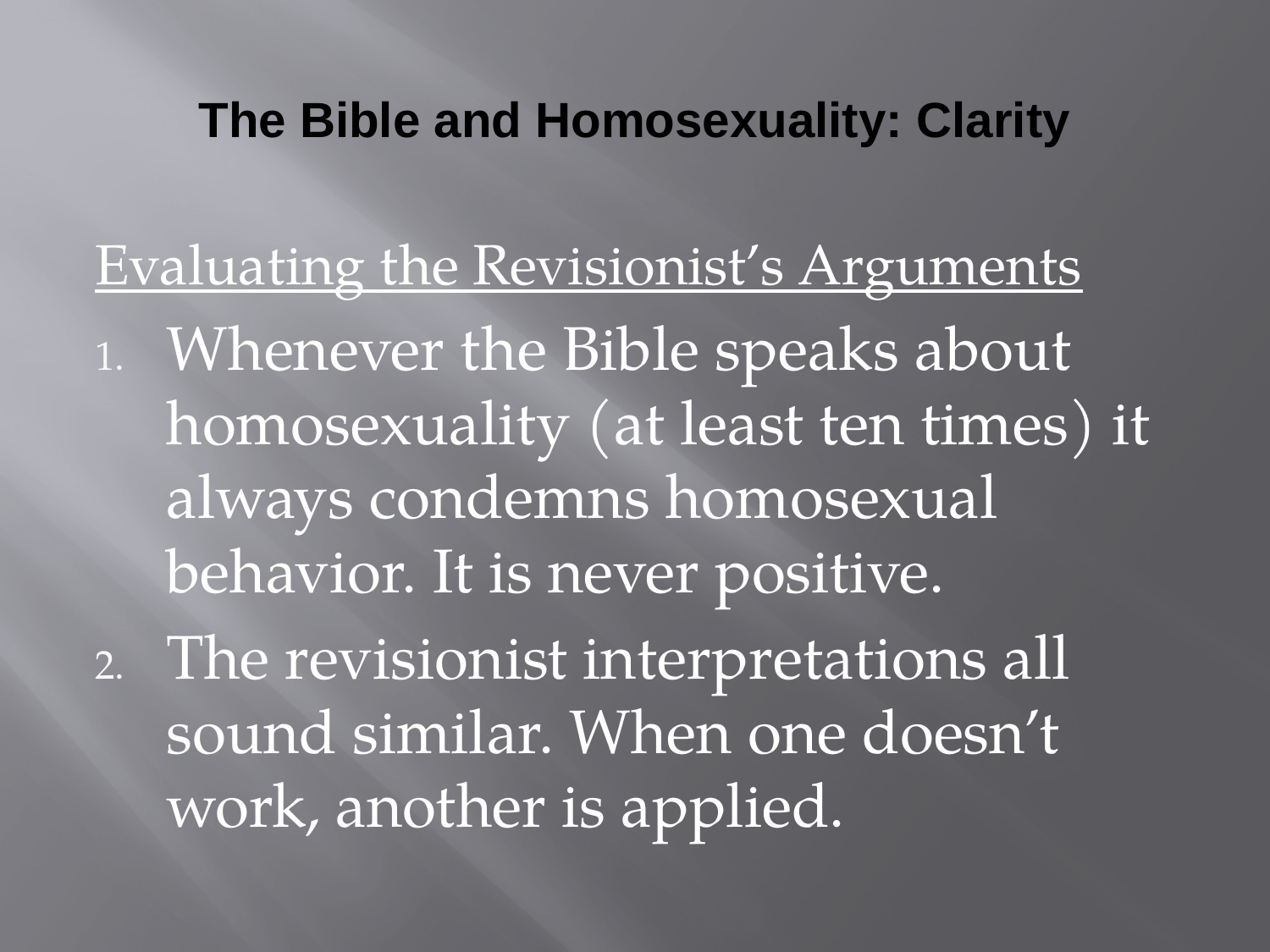

# The Bible and Homosexuality: Clarity
Evaluating the Revisionist’s Arguments
Whenever the Bible speaks about homosexuality (at least ten times) it always condemns homosexual behavior. It is never positive.
The revisionist interpretations all sound similar. When one doesn’t work, another is applied.